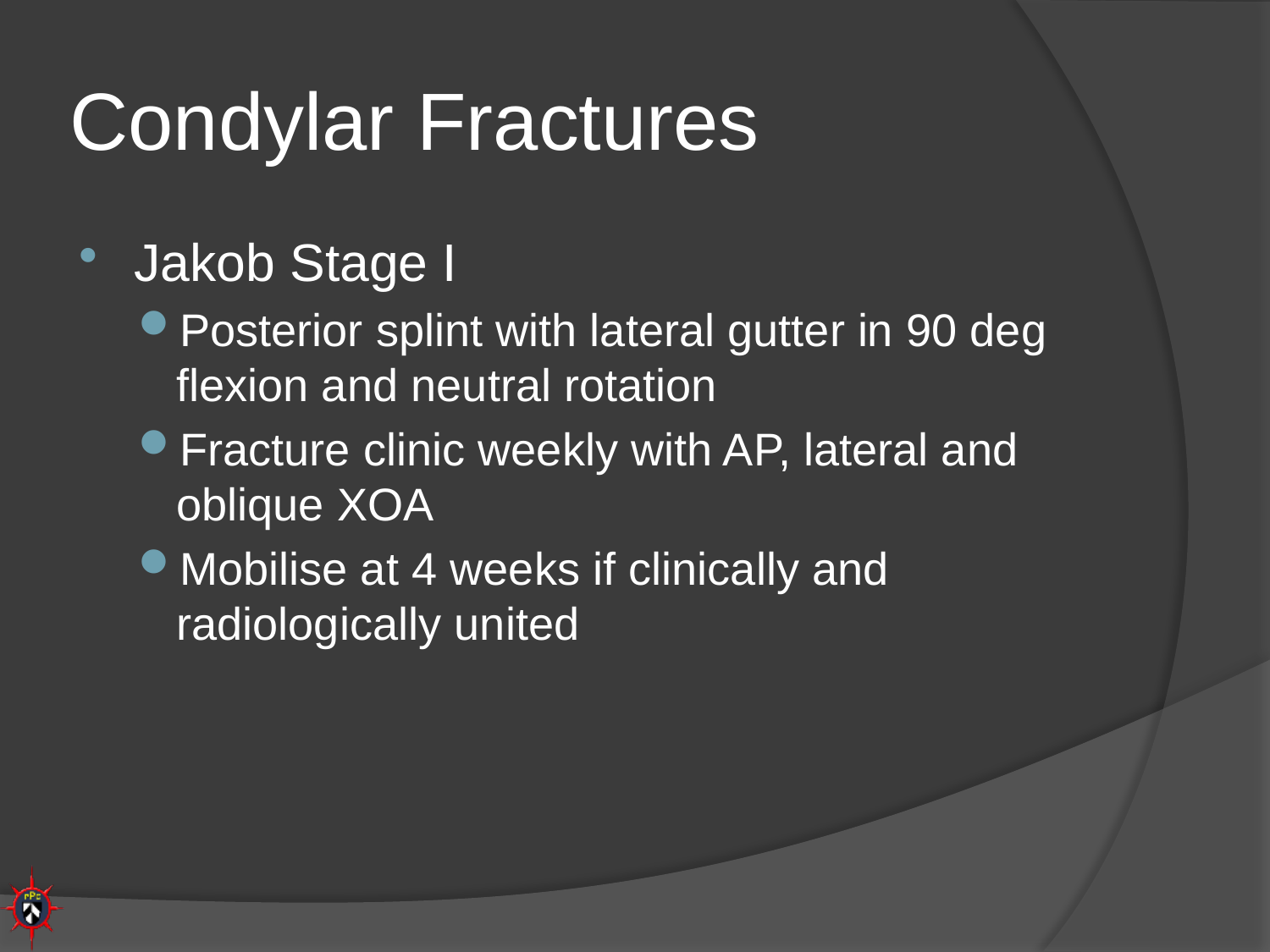

# Condylar Fractures
Jakob Stage I
Posterior splint with lateral gutter in 90 deg flexion and neutral rotation
Fracture clinic weekly with AP, lateral and oblique XOA
Mobilise at 4 weeks if clinically and radiologically united